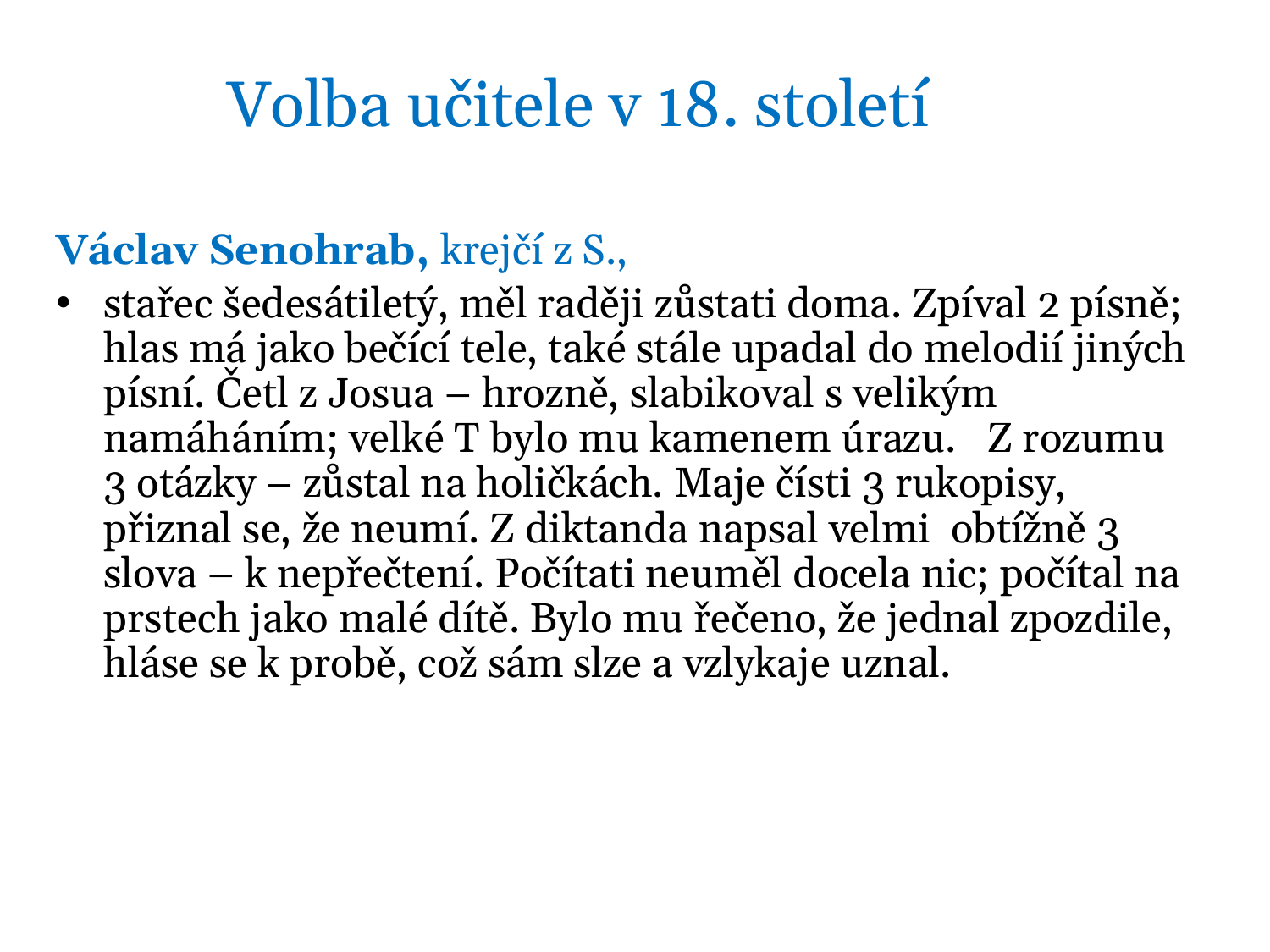

# Volba učitele v 18. století
Václav Senohrab, krejčí z S.,
stařec šedesátiletý, měl raději zůstati doma. Zpíval 2 písně; hlas má jako bečící tele, také stále upadal do melodií jiných písní. Četl z Josua – hrozně, slabikoval s velikým namáháním; velké T bylo mu kamenem úrazu.   Z rozumu 3 otázky – zůstal na holičkách. Maje čísti 3 rukopisy, přiznal se, že neumí. Z diktanda napsal velmi  obtížně 3 slova – k nepřečtení. Počítati neuměl docela nic; počítal na prstech jako malé dítě. Bylo mu řečeno, že jednal zpozdile, hláse se k probě, což sám slze a vzlykaje uznal.